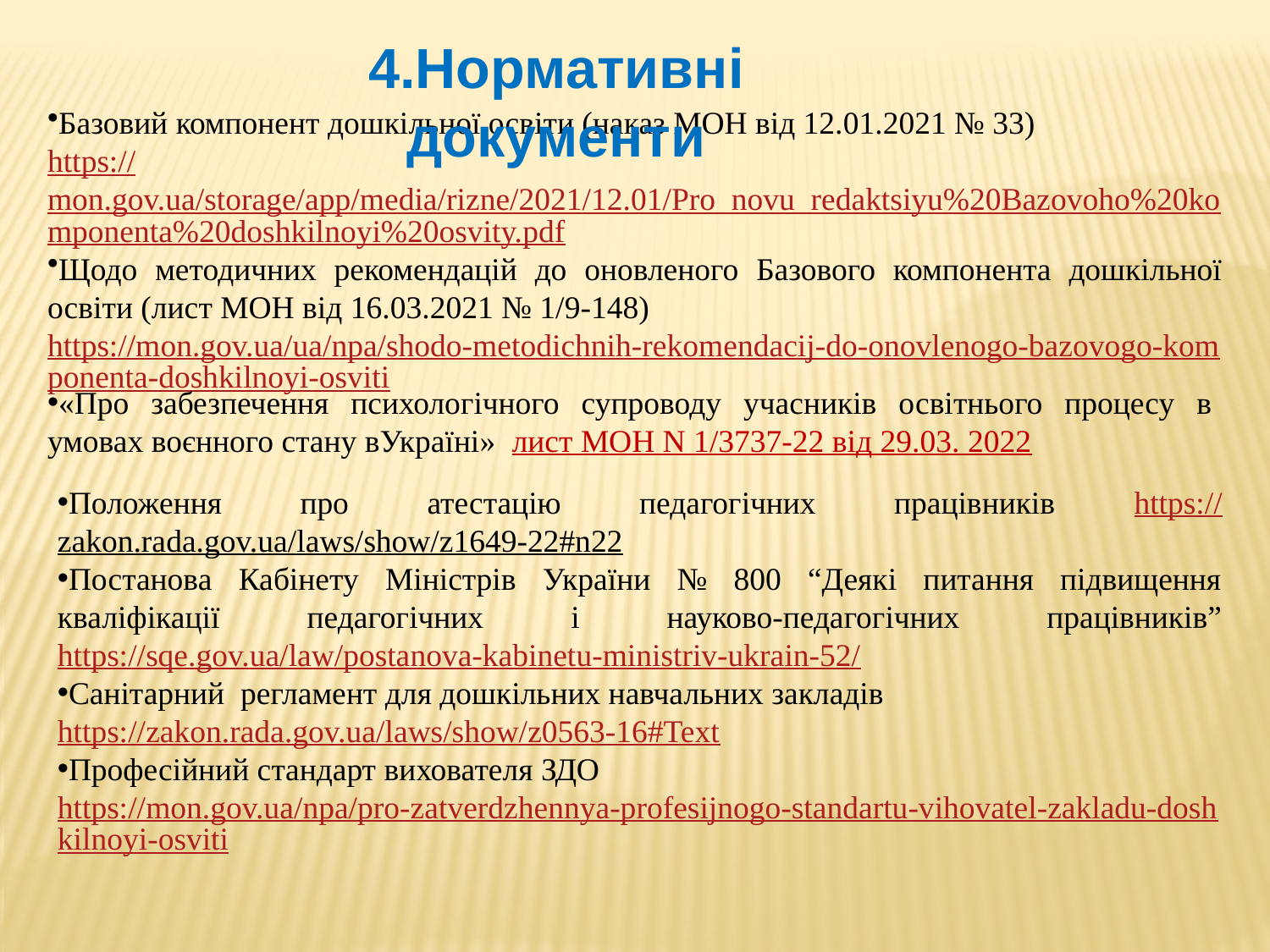

4.Нормативні документи
Базовий компонент дошкільної освіти (наказ МОН від 12.01.2021 № 33)
https://mon.gov.ua/storage/app/media/rizne/2021/12.01/Pro_novu_redaktsiyu%20Bazovoho%20komponenta%20doshkilnoyi%20osvity.pdf
Щодо методичних рекомендацій до оновленого Базового компонента дошкільної освіти (лист МОН від 16.03.2021 № 1/9-148)
https://mon.gov.ua/ua/npa/shodo-metodichnih-rekomendacij-do-onovlenogo-bazovogo-komponenta-doshkilnoyi-osviti

«Про забезпечення психологічного супроводу учасників освітнього процесу в умовах воєнного стану вУкраїні»  лист МОН N 1/3737-22 від 29.03. 2022
Положення про атестацію педагогічних працівників https://zakon.rada.gov.ua/laws/show/z1649-22#n22
Постанова Кабінету Міністрів України № 800 “Деякі питання підвищення кваліфікації педагогічних і науково-педагогічних працівників” https://sqe.gov.ua/law/postanova-kabinetu-ministriv-ukrain-52/
Санітарний  регламент для дошкільних навчальних закладів https://zakon.rada.gov.ua/laws/show/z0563-16#Text
Професійний стандарт вихователя ЗДО https://mon.gov.ua/npa/pro-zatverdzhennya-profesijnogo-standartu-vihovatel-zakladu-doshkilnoyi-osviti